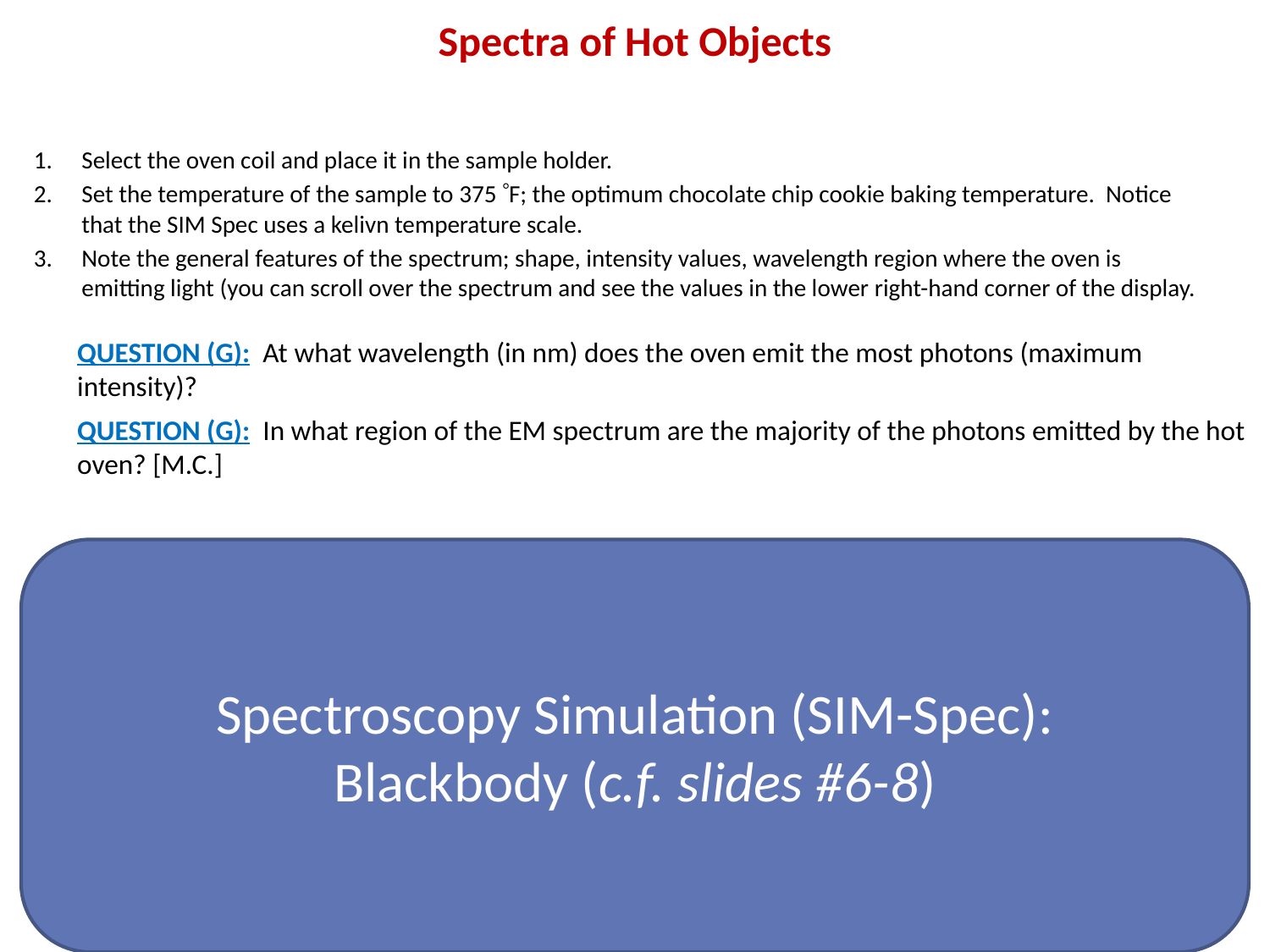

# Spectra of Hot Objects
Select the oven coil and place it in the sample holder.
Set the temperature of the sample to 375 °F; the optimum chocolate chip cookie baking temperature.  Notice that the SIM Spec uses a kelivn temperature scale.
Note the general features of the spectrum; shape, intensity values, wavelength region where the oven is emitting light (you can scroll over the spectrum and see the values in the lower right-hand corner of the display.

QUESTION (G):  At what wavelength (in nm) does the oven emit the most photons (maximum intensity)?
QUESTION (G):  In what region of the EM spectrum are the majority of the photons emitted by the hot oven? [M.C.]
Spectroscopy Simulation (SIM-Spec):
Blackbody (c.f. slides #6-8)